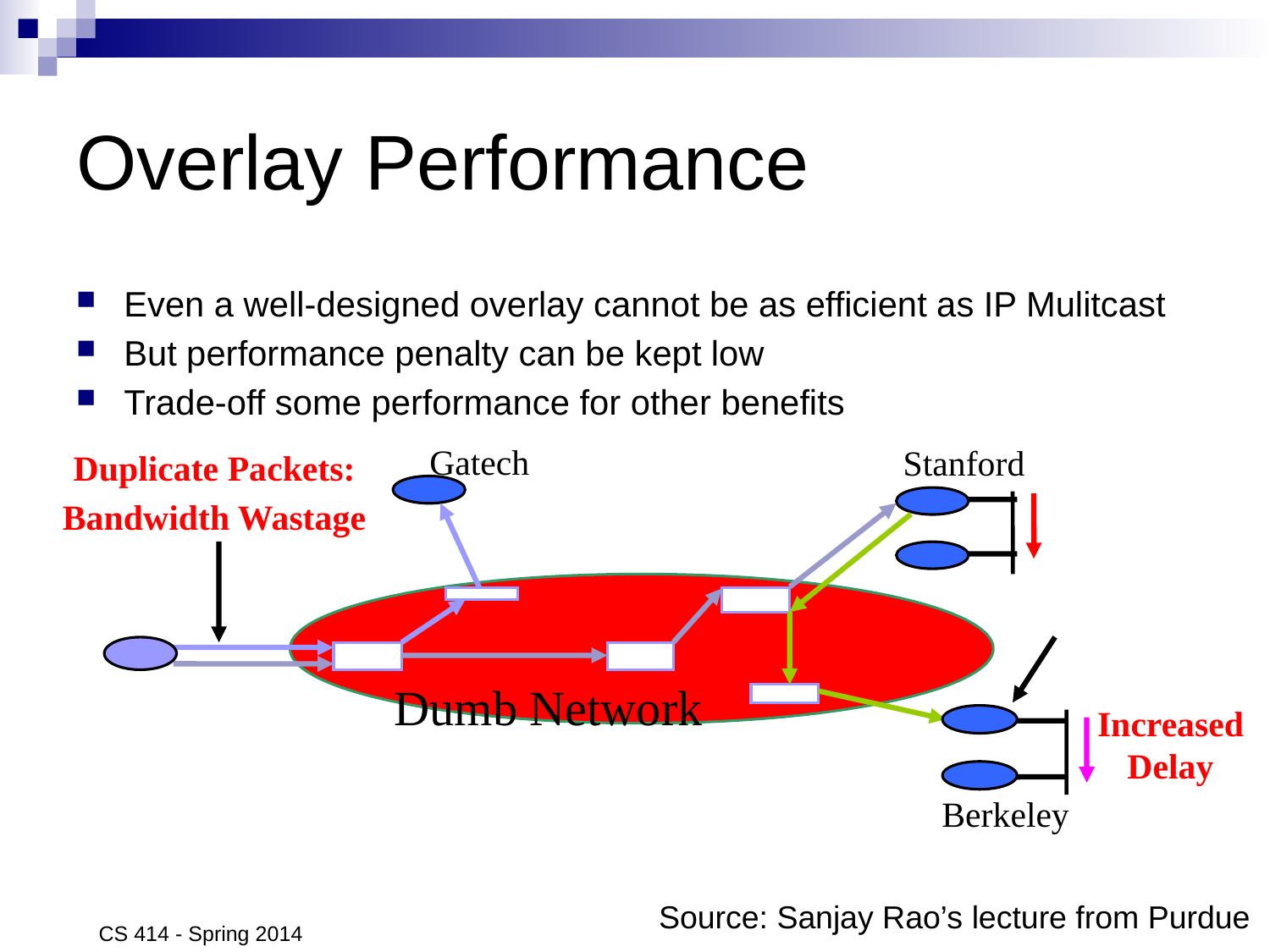

# Overlay Performance
Even a well-designed overlay cannot be as efficient as IP Mulitcast
But performance penalty can be kept low
Trade-off some performance for other benefits
Gatech
Stanford
Duplicate Packets:
Bandwidth Wastage

Dumb Network

Berkeley
Increased Delay
CS 414 - Spring 2014
Source: Sanjay Rao’s lecture from Purdue